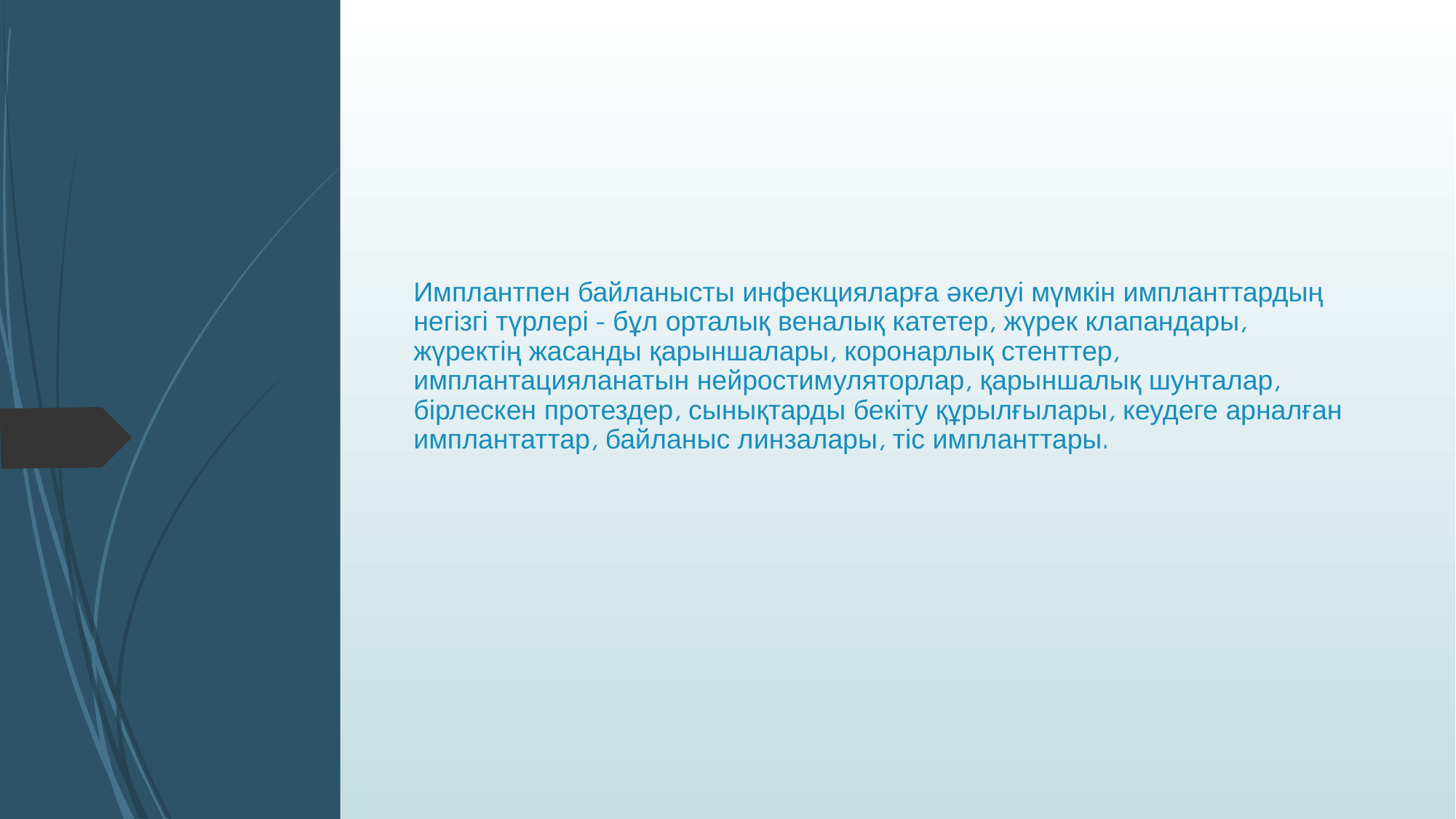

# Имплантпен байланысты инфекцияларға әкелуі мүмкін импланттардың негізгі түрлері - бұл орталық веналық катетер, жүрек клапандары, жүректің жасанды қарыншалары, коронарлық стенттер, имплантацияланатын нейростимуляторлар, қарыншалық шунталар, бірлескен протездер, сынықтарды бекіту құрылғылары, кеудеге арналған имплантаттар, байланыс линзалары, тіс импланттары.